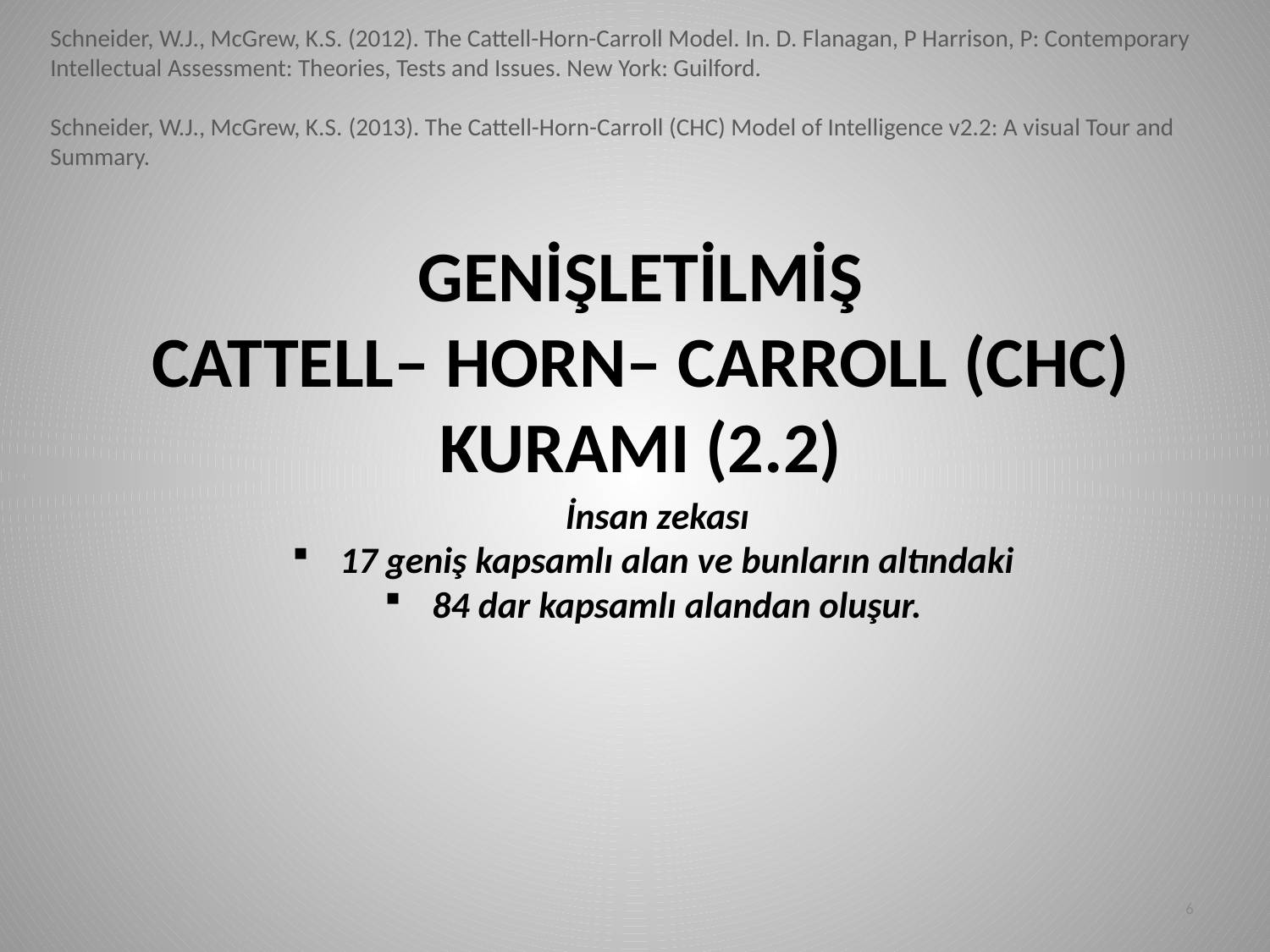

Schneider, W.J., McGrew, K.S. (2012). The Cattell-Horn-Carroll Model. In. D. Flanagan, P Harrison, P: Contemporary Intellectual Assessment: Theories, Tests and Issues. New York: Guilford.

Schneider, W.J., McGrew, K.S. (2013). The Cattell-Horn-Carroll (CHC) Model of Intelligence v2.2: A visual Tour and Summary.
GENİŞLETİLMİŞ
CATTELL– HORN– CARROLL (CHC) KURAMI (2.2)
İnsan zekası
17 geniş kapsamlı alan ve bunların altındaki
84 dar kapsamlı alandan oluşur.
6